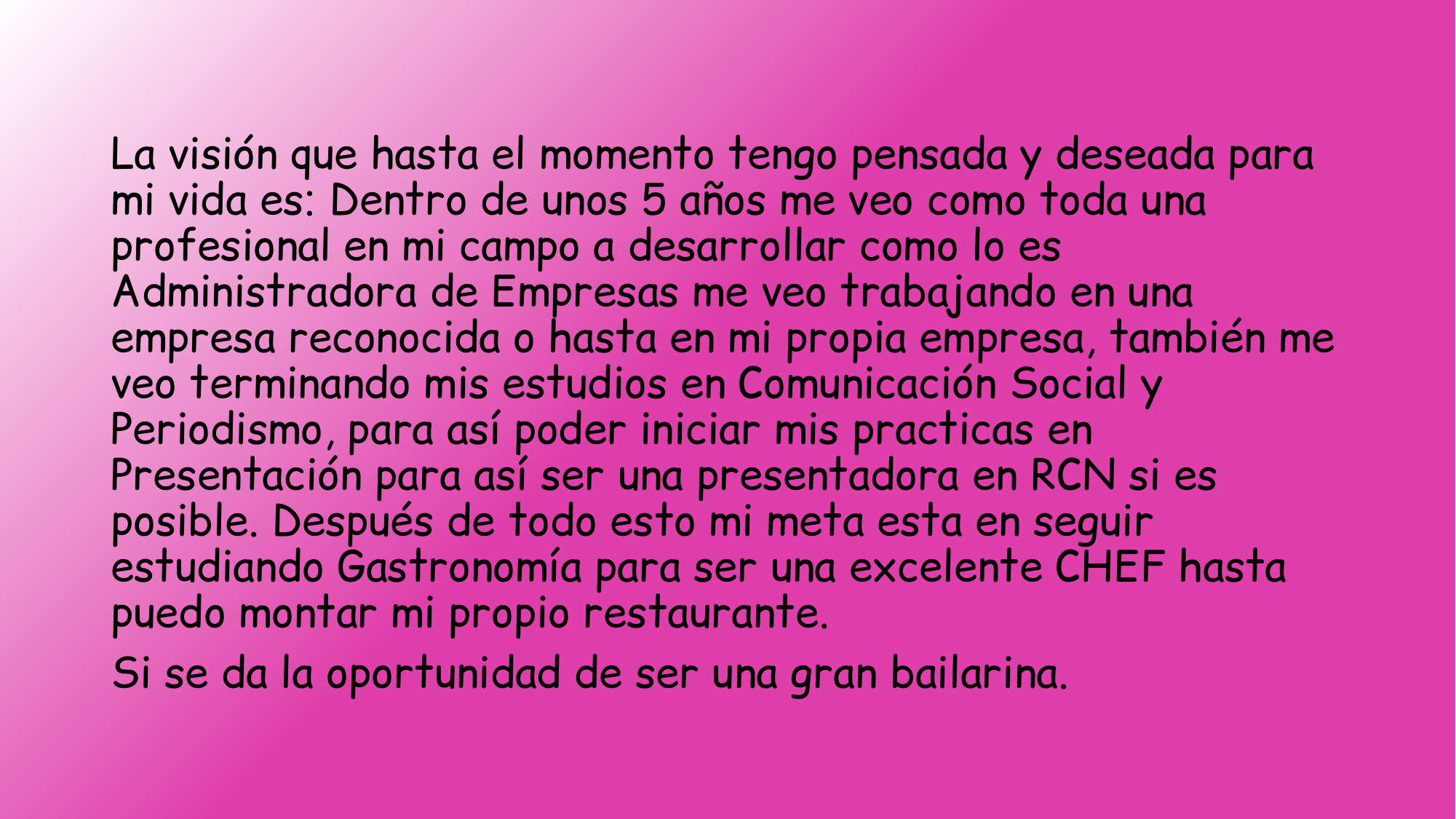

La visión que hasta el momento tengo pensada y deseada para mi vida es: Dentro de unos 5 años me veo como toda una profesional en mi campo a desarrollar como lo es Administradora de Empresas me veo trabajando en una empresa reconocida o hasta en mi propia empresa, también me veo terminando mis estudios en Comunicación Social y Periodismo, para así poder iniciar mis practicas en Presentación para así ser una presentadora en RCN si es posible. Después de todo esto mi meta esta en seguir estudiando Gastronomía para ser una excelente CHEF hasta puedo montar mi propio restaurante.
Si se da la oportunidad de ser una gran bailarina.